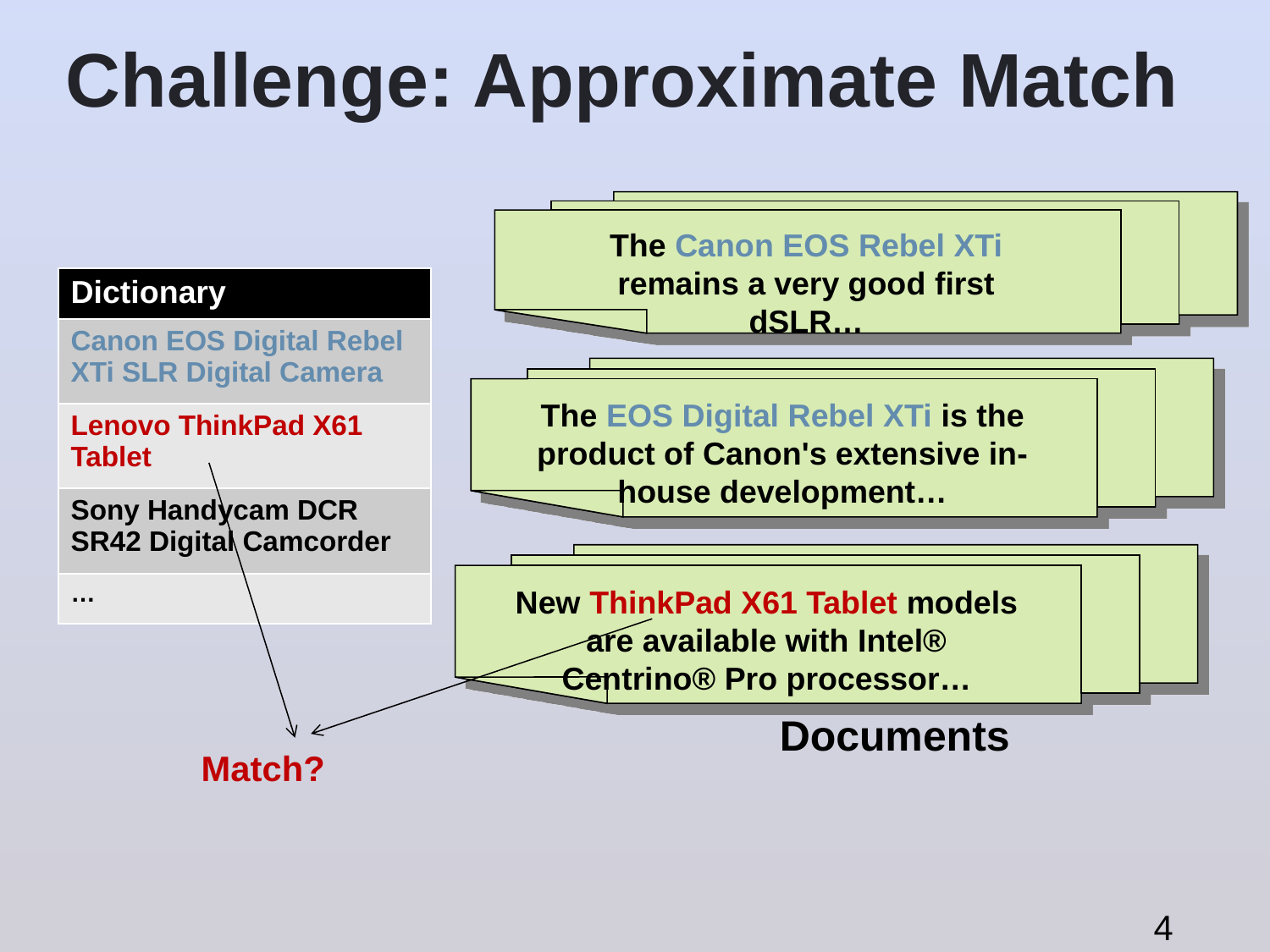

# Challenge: Approximate Match
The Canon EOS Rebel XTi remains a very good first dSLR…

| Dictionary |
| --- |
| Canon EOS Digital Rebel XTi SLR Digital Camera |
| Lenovo ThinkPad X61 Tablet |
| Sony Handycam DCR SR42 Digital Camcorder |
| … |
The EOS Digital Rebel XTi is the product of Canon's extensive in-house development…

New ThinkPad X61 Tablet models are available with Intel® Centrino® Pro processor…

Documents
	  Match?

4